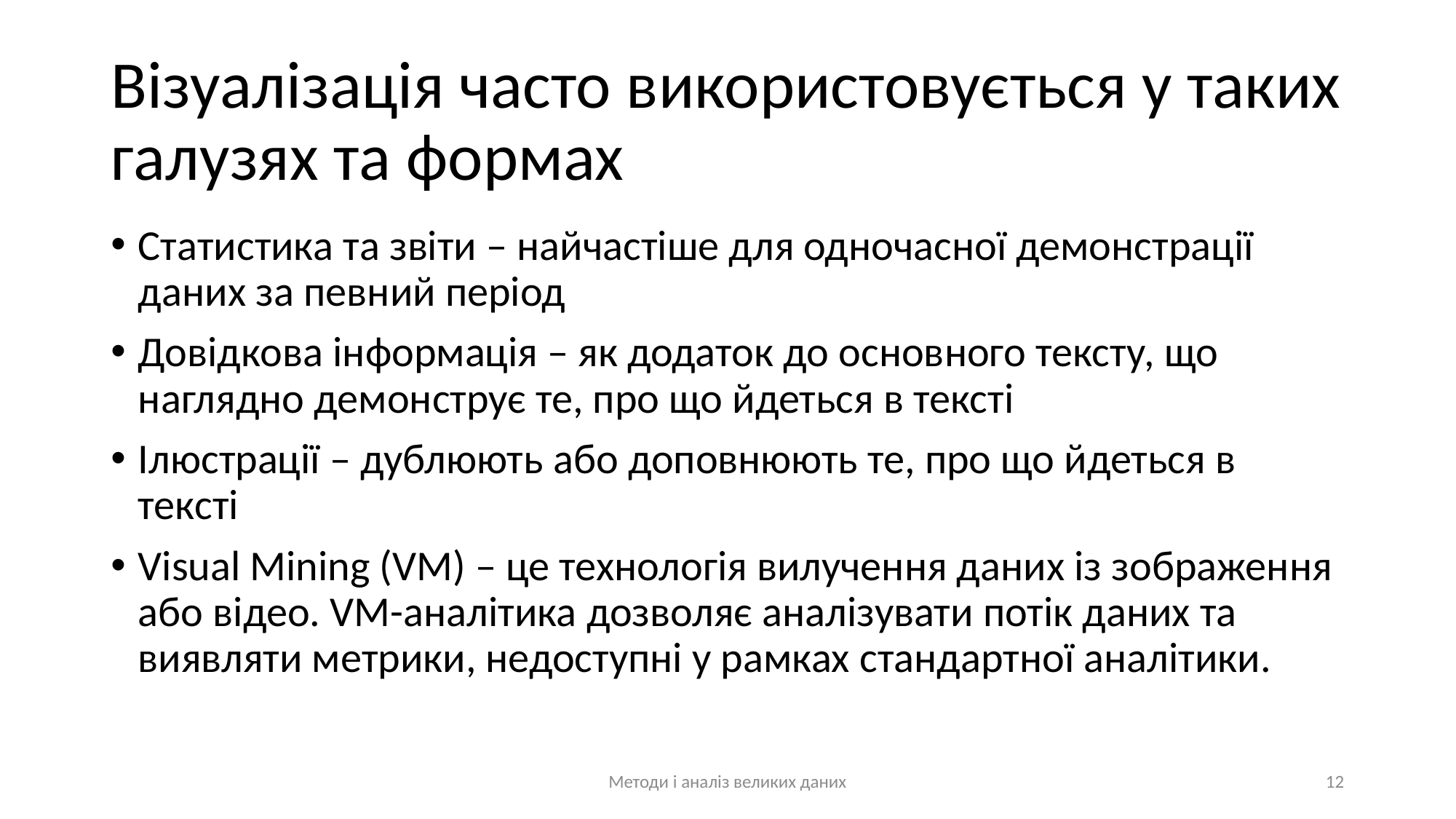

# Візуалізація часто використовується у таких галузях та формах
Статистика та звіти – найчастіше для одночасної демонстрації даних за певний період
Довідкова інформація – як додаток до основного тексту, що наглядно демонструє те, про що йдеться в тексті
Ілюстрації – дублюють або доповнюють те, про що йдеться в тексті
Visual Mining (VM) – це технологія вилучення даних із зображення або відео. VM-аналітика дозволяє аналізувати потік даних та виявляти метрики, недоступні у рамках стандартної аналітики.

Методи і аналіз великих даних
12